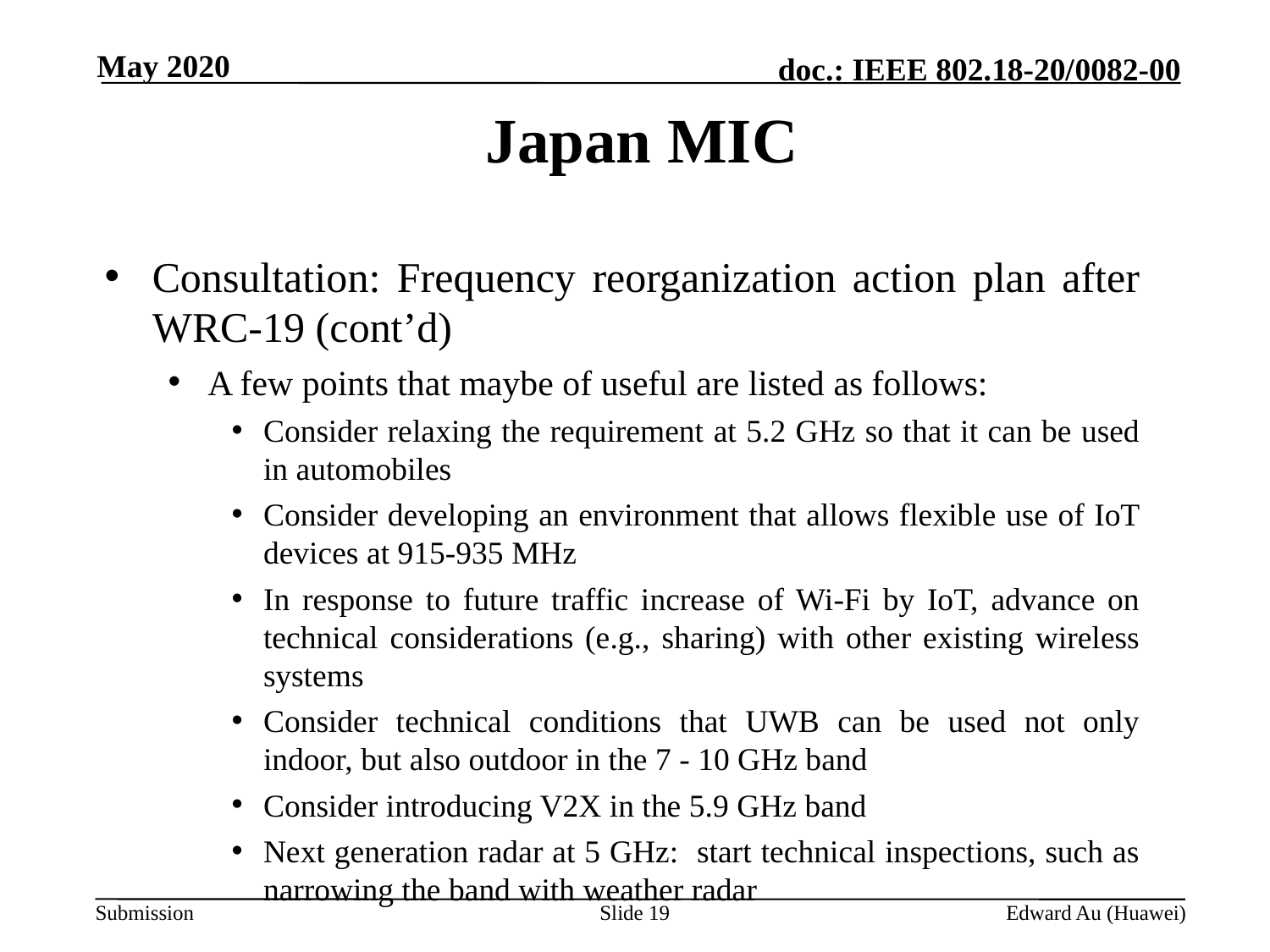

May 2020
# Japan MIC
Consultation: Frequency reorganization action plan after WRC-19 (cont’d)
A few points that maybe of useful are listed as follows:
Consider relaxing the requirement at 5.2 GHz so that it can be used in automobiles
Consider developing an environment that allows flexible use of IoT devices at 915-935 MHz
In response to future traffic increase of Wi-Fi by IoT, advance on technical considerations (e.g., sharing) with other existing wireless systems
Consider technical conditions that UWB can be used not only indoor, but also outdoor in the 7 - 10 GHz band
Consider introducing V2X in the 5.9 GHz band
Next generation radar at 5 GHz:  start technical inspections, such as narrowing the band with weather radar
Slide 19
Edward Au (Huawei)